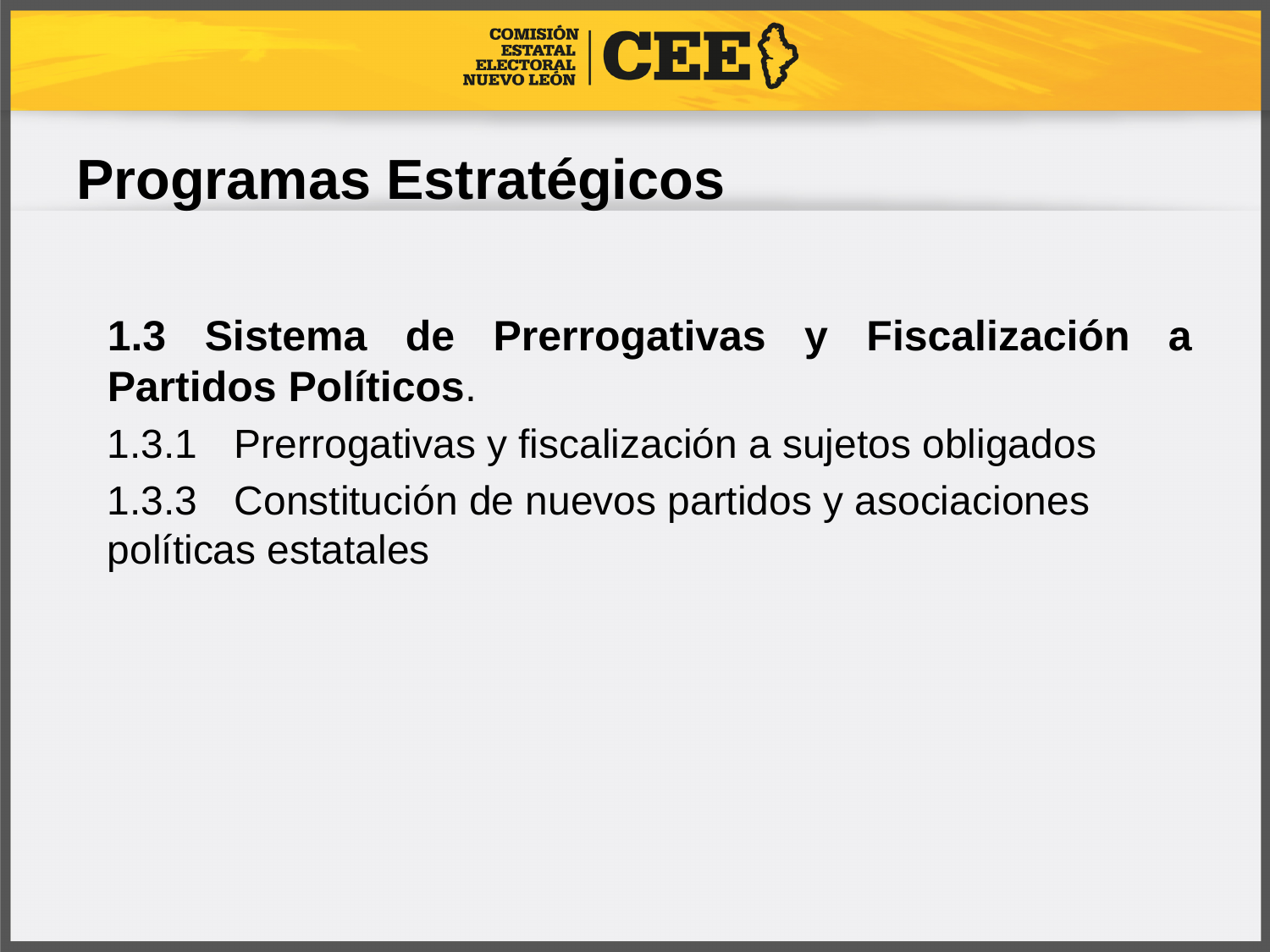

# Programas Estratégicos
1.3 Sistema de Prerrogativas y Fiscalización a Partidos Políticos.
1.3.1  	Prerrogativas y fiscalización a sujetos obligados
1.3.3  	Constitución de nuevos partidos y asociaciones políticas estatales